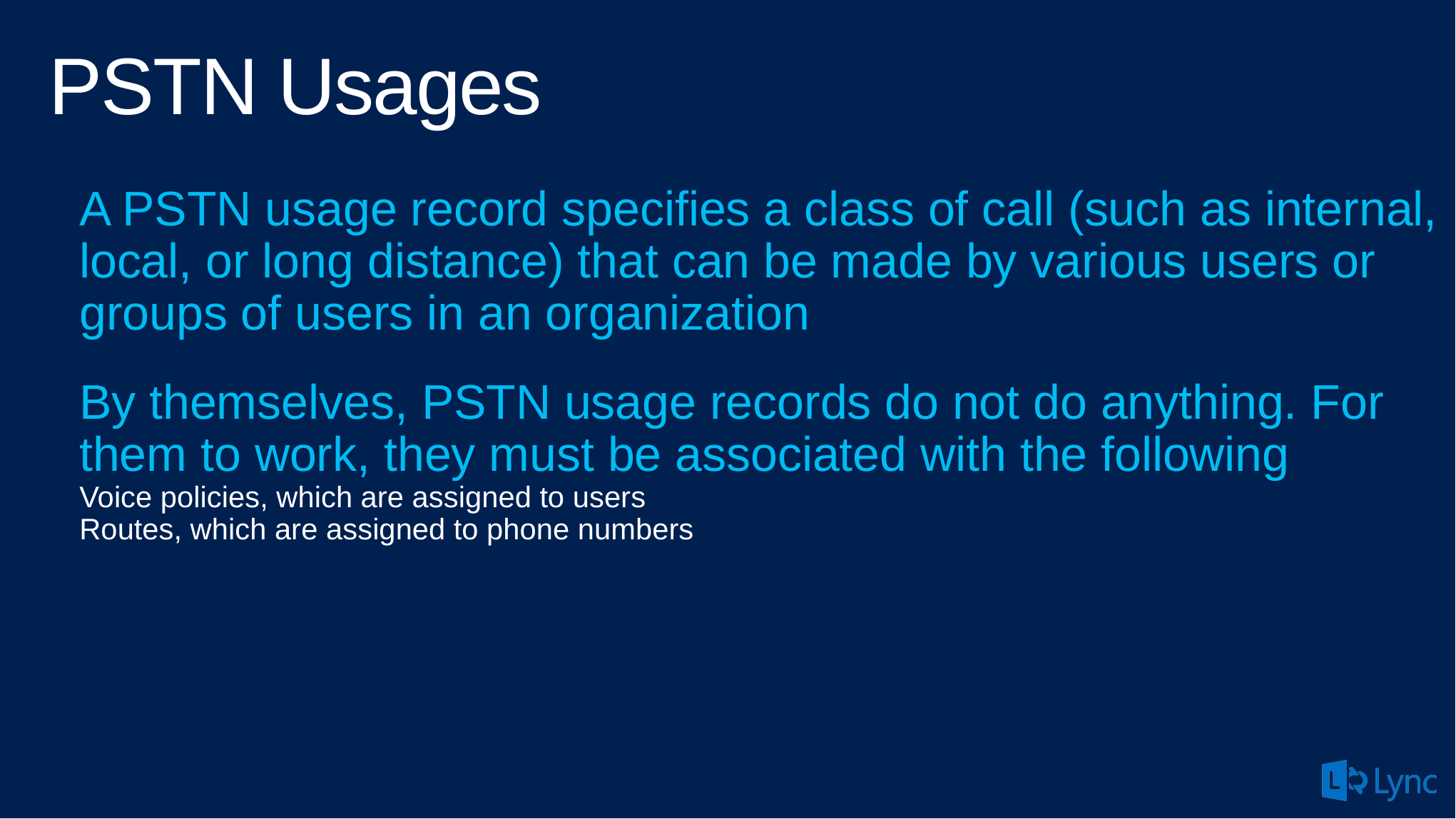

# PSTN Usages
A PSTN usage record specifies a class of call (such as internal, local, or long distance) that can be made by various users or groups of users in an organization
By themselves, PSTN usage records do not do anything. For them to work, they must be associated with the following
Voice policies, which are assigned to users
Routes, which are assigned to phone numbers

15